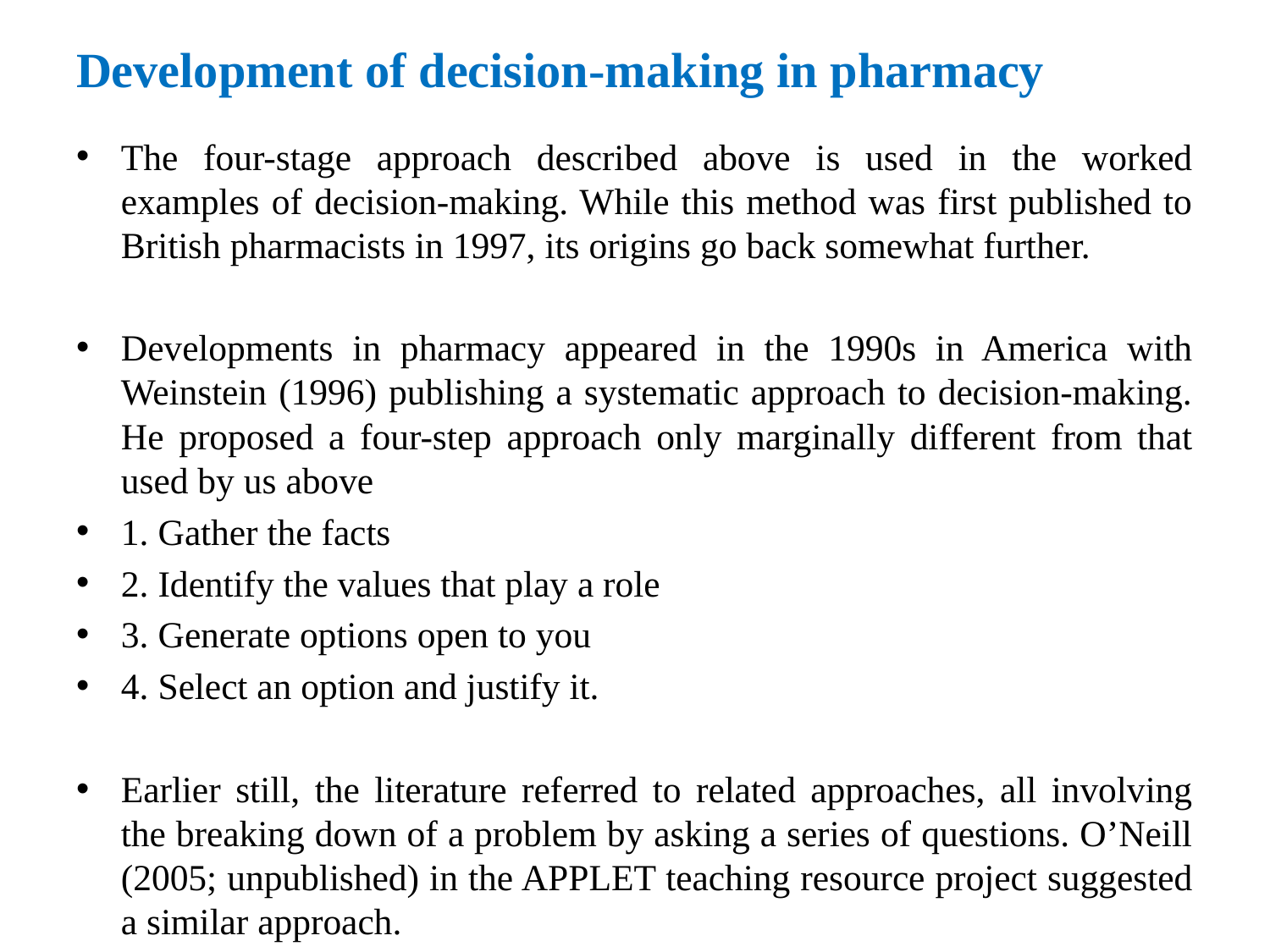

# Development of decision-making in pharmacy
The four-stage approach described above is used in the worked examples of decision-making. While this method was first published to British pharmacists in 1997, its origins go back somewhat further.

Developments in pharmacy appeared in the 1990s in America with Weinstein (1996) publishing a systematic approach to decision-making. He proposed a four-step approach only marginally different from that used by us above
1. Gather the facts
2. Identify the values that play a role
3. Generate options open to you
4. Select an option and justify it.

Earlier still, the literature referred to related approaches, all involving the breaking down of a problem by asking a series of questions. O’Neill (2005; unpublished) in the APPLET teaching resource project suggested a similar approach.